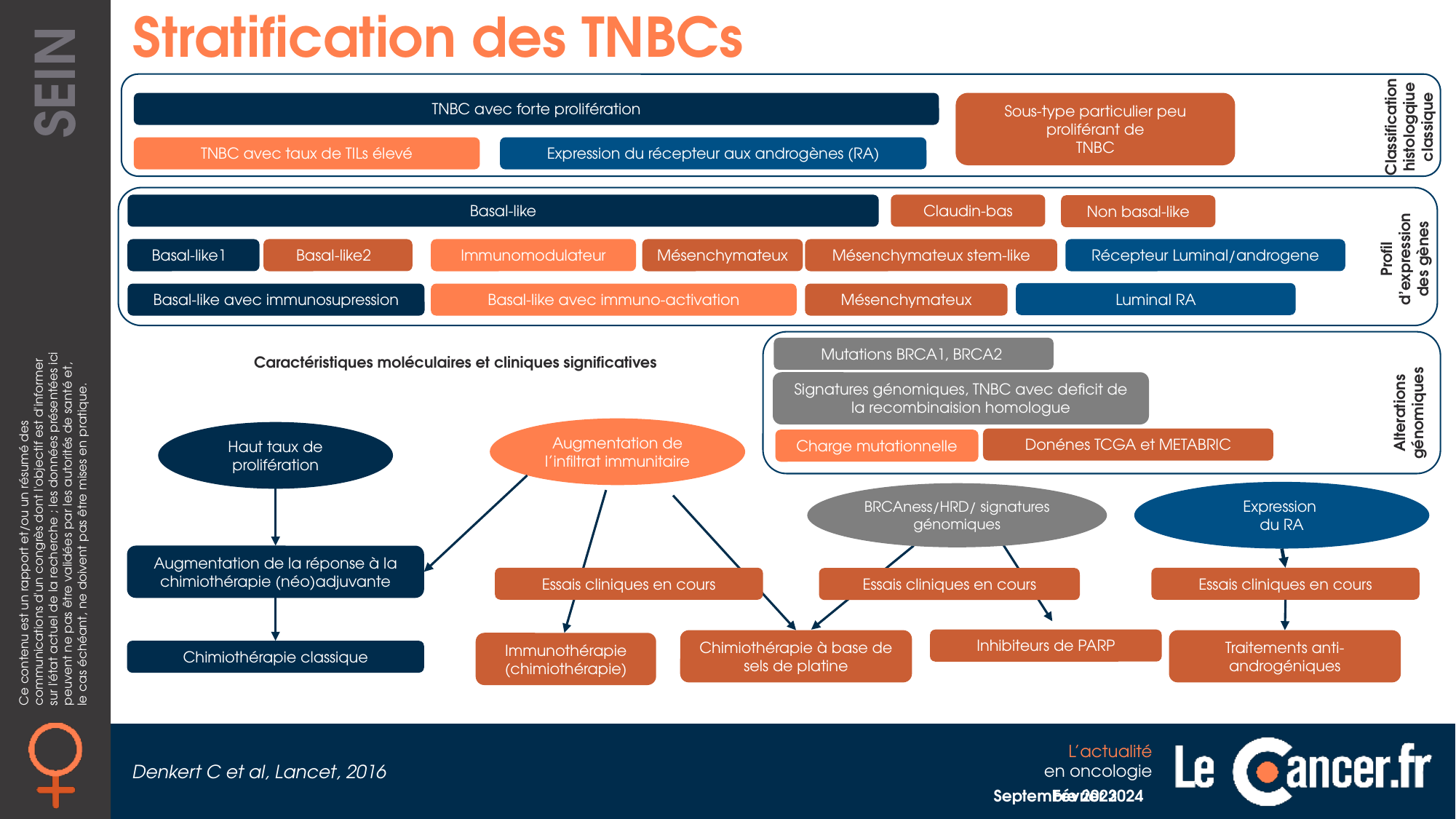

Stratification des TNBCs

Classification histologqiue classique
Sous-type particulier peu proliférant de
TNBC
TNBC avec forte prolifération
Expression du récepteur aux androgènes (RA)
TNBC avec taux de TILs élevé

Basal-like
Claudin-bas
Non basal-like
Profil d’expression des gènes
Basal-like2
Mésenchymateux stem-like
Récepteur Luminal/androgene
Mésenchymateux
Immunomodulateur
Basal-like1
Luminal RA
Basal-like avec immunosupression
Basal-like avec immuno-activation
Mésenchymateux

Mutations BRCA1, BRCA2
Caractéristiques moléculaires et cliniques significatives
Signatures génomiques, TNBC avec deficit de la recombinaision homologue
Alterations génomiques
Augmentation de l’infiltrat immunitaire
Haut taux de prolifération
Donénes TCGA et METABRIC
Charge mutationnelle
Expression
du RA
BRCAness/HRD/ signatures génomiques
Augmentation de la réponse à la chimiothérapie (néo)adjuvante
Essais cliniques en cours
Essais cliniques en cours
Essais cliniques en cours
Inhibiteurs de PARP
Chimiothérapie à base de sels de platine
Traitements anti-androgéniques
Immunothérapie (chimiothérapie)
Chimiothérapie classique
Denkert C et al, Lancet, 2016

Septembre 2023
Février 2024